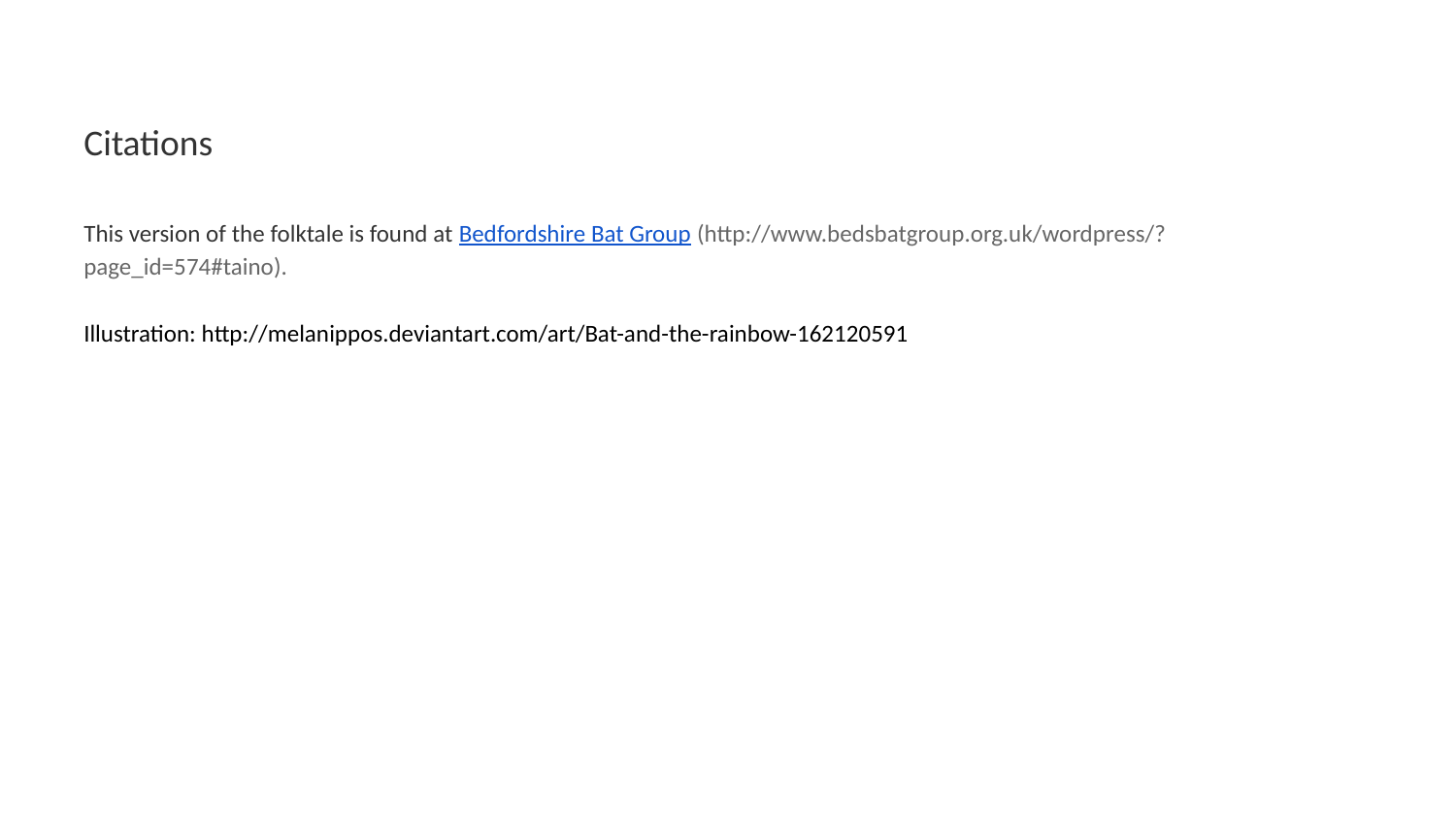

Citations

This version of the folktale is found at Bedfordshire Bat Group (http://www.bedsbatgroup.org.uk/wordpress/?page_id=574#taino).

Illustration: http://melanippos.deviantart.com/art/Bat-and-the-rainbow-162120591